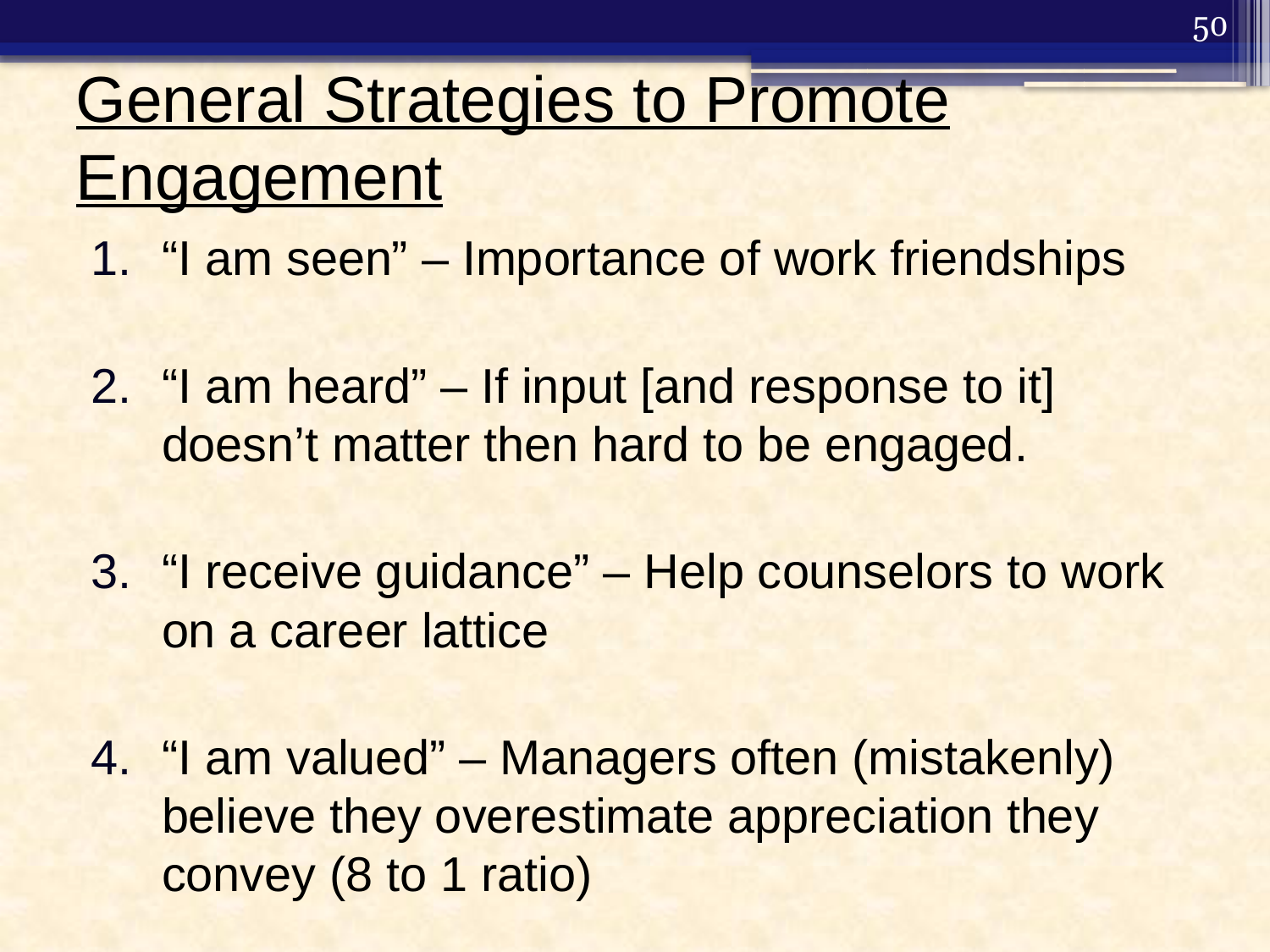

50
# General Strategies to Promote Engagement
“I am seen” – Importance of work friendships

“I am heard” – If input [and response to it] doesn’t matter then hard to be engaged.

“I receive guidance” – Help counselors to work on a career lattice

“I am valued” – Managers often (mistakenly) believe they overestimate appreciation they convey (8 to 1 ratio)